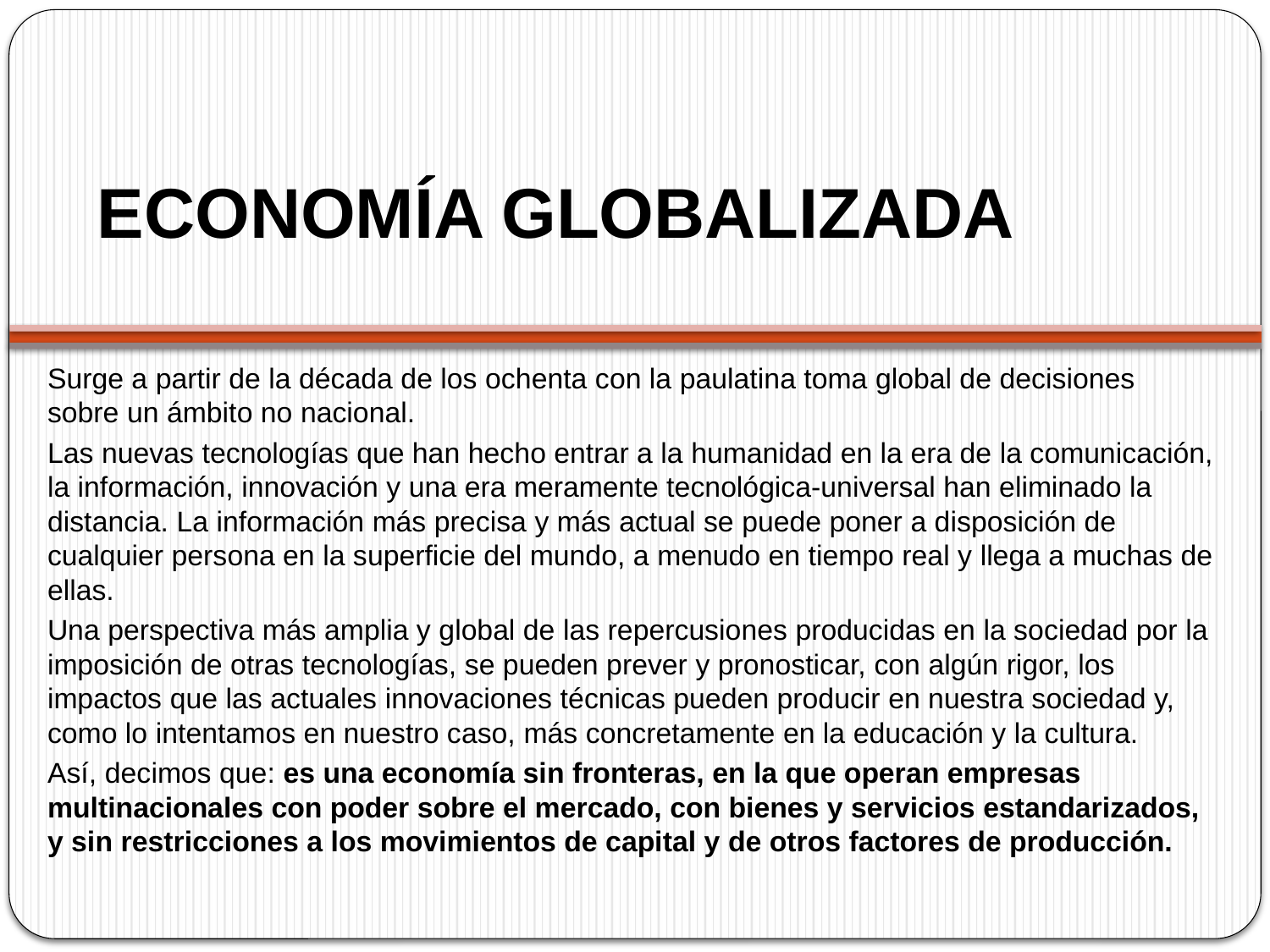

# ECONOMÍA GLOBALIZADA
Surge a partir de la década de los ochenta con la paulatina toma global de decisiones sobre un ámbito no nacional.
Las nuevas tecnologías que han hecho entrar a la humanidad en la era de la comunicación, la información, innovación y una era meramente tecnológica-universal han eliminado la distancia. La información más precisa y más actual se puede poner a disposición de cualquier persona en la superficie del mundo, a menudo en tiempo real y llega a muchas de ellas.
Una perspectiva más amplia y global de las repercusiones producidas en la sociedad por la imposición de otras tecnologías, se pueden prever y pronosticar, con algún rigor, los impactos que las actuales innovaciones técnicas pueden producir en nuestra sociedad y, como lo intentamos en nuestro caso, más concretamente en la educación y la cultura.
Así, decimos que: es una economía sin fronteras, en la que operan empresas multinacionales con poder sobre el mercado, con bienes y servicios estandarizados, y sin restricciones a los movimientos de capital y de otros factores de producción.